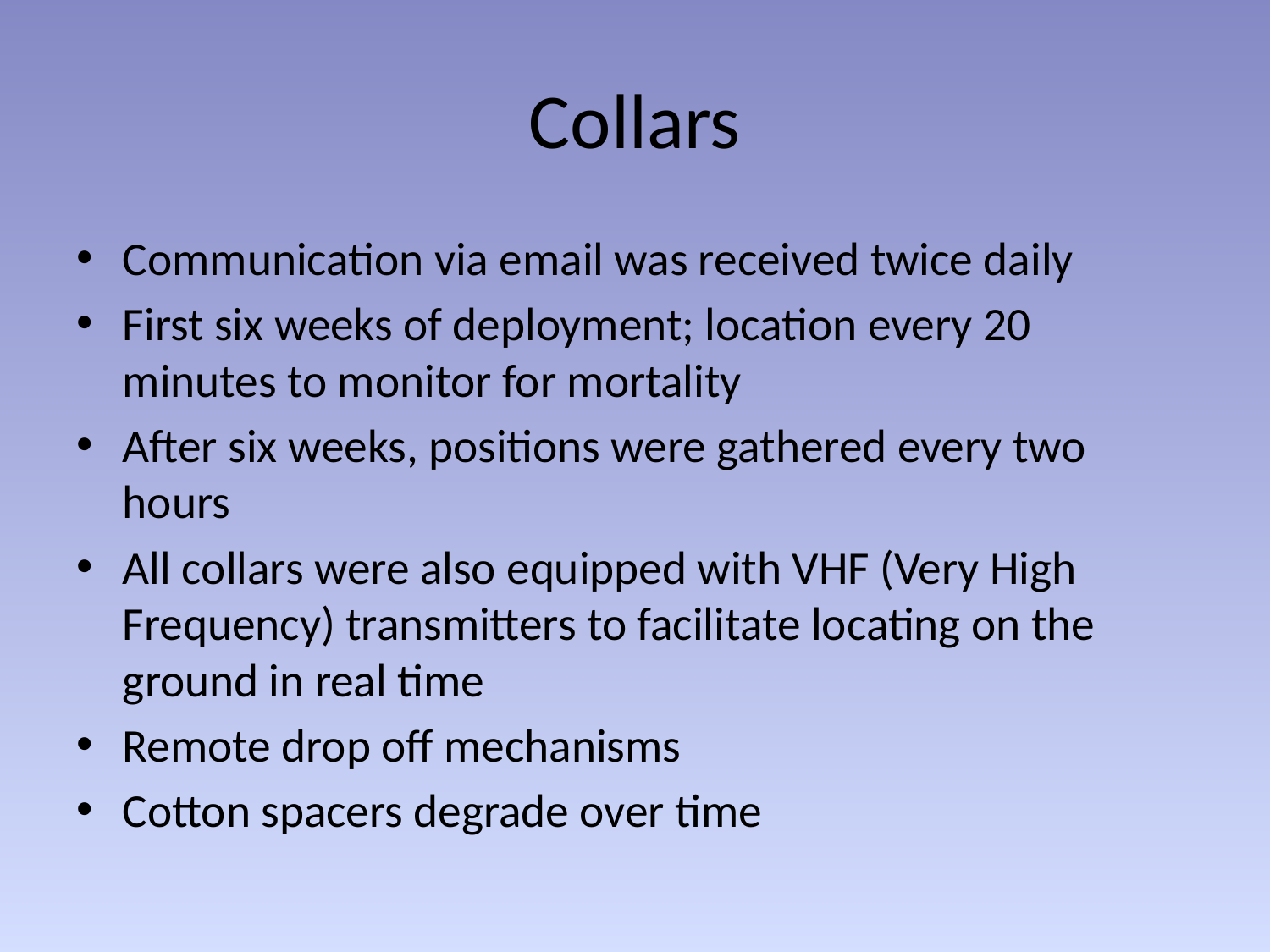

# Collars
Communication via email was received twice daily
First six weeks of deployment; location every 20 minutes to monitor for mortality
After six weeks, positions were gathered every two hours
All collars were also equipped with VHF (Very High Frequency) transmitters to facilitate locating on the ground in real time
Remote drop off mechanisms
Cotton spacers degrade over time